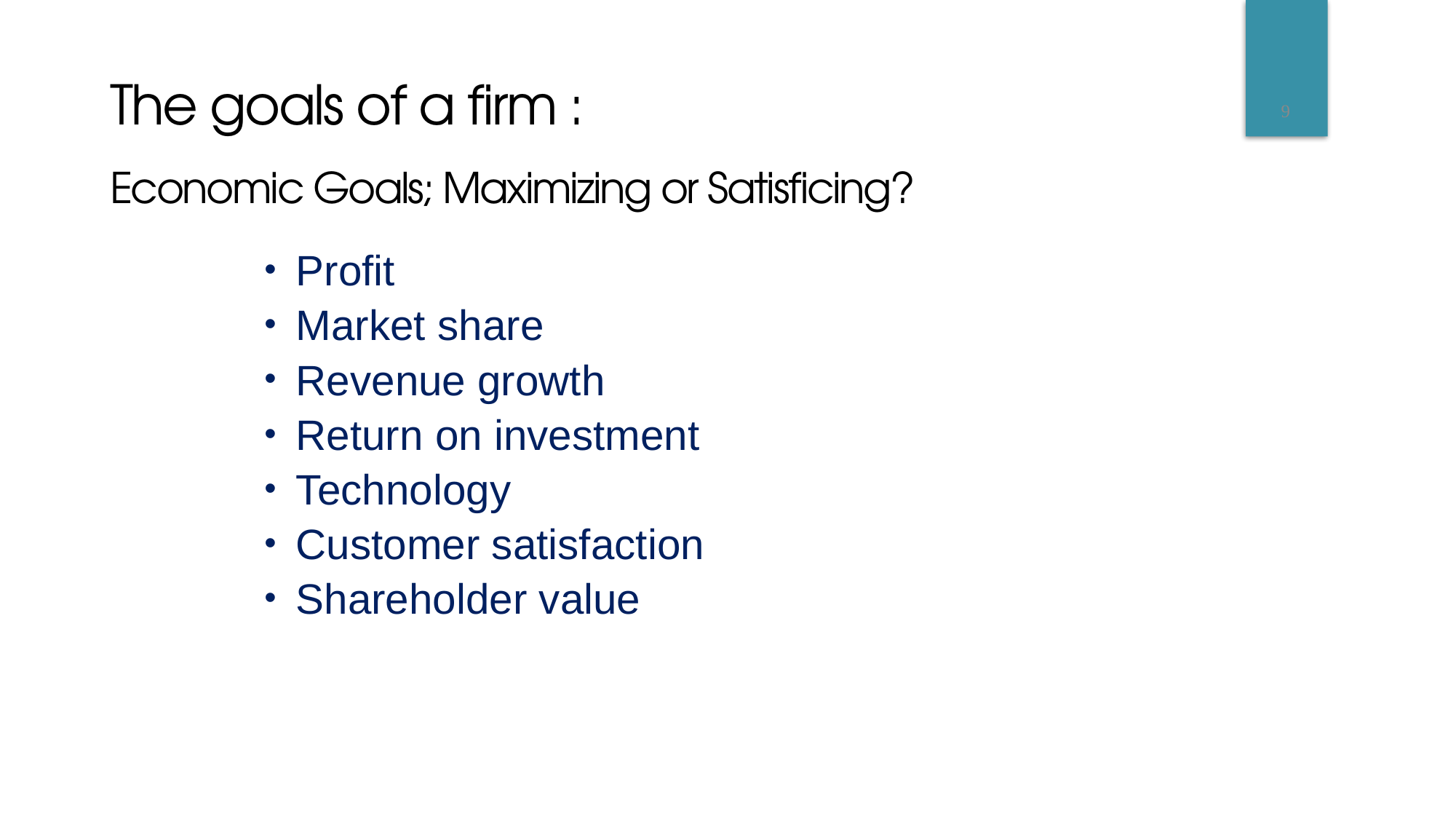

The goals of a firm :
Economic Goals; Maximizing or Satisficing?
9
Profit
Market share
Revenue growth
Return on investment
Technology
Customer satisfaction
Shareholder value